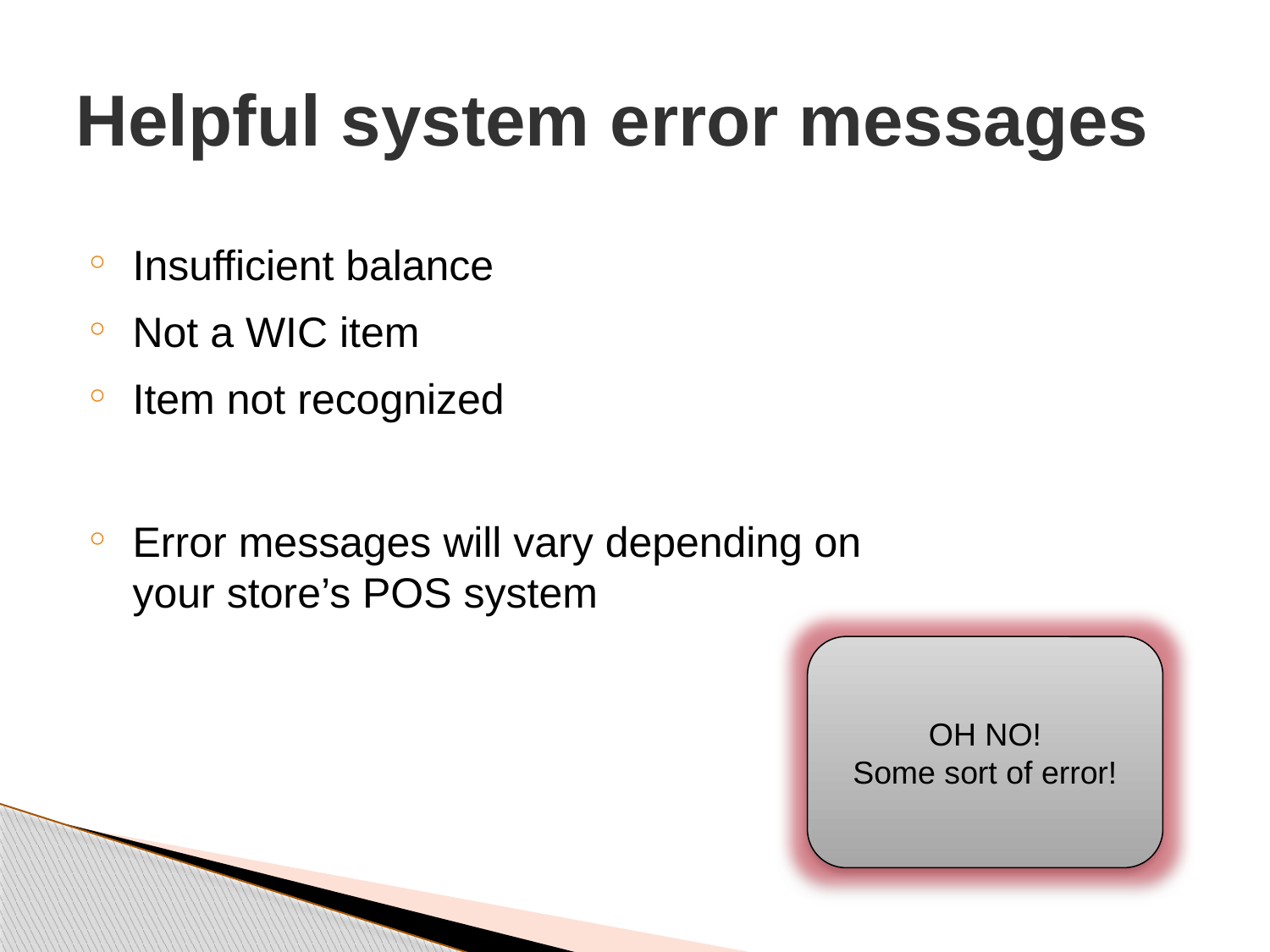

# Helpful system error messages
Insufficient balance
Not a WIC item
Item not recognized

Error messages will vary depending on your store’s POS system
OH NO!
Some sort of error!